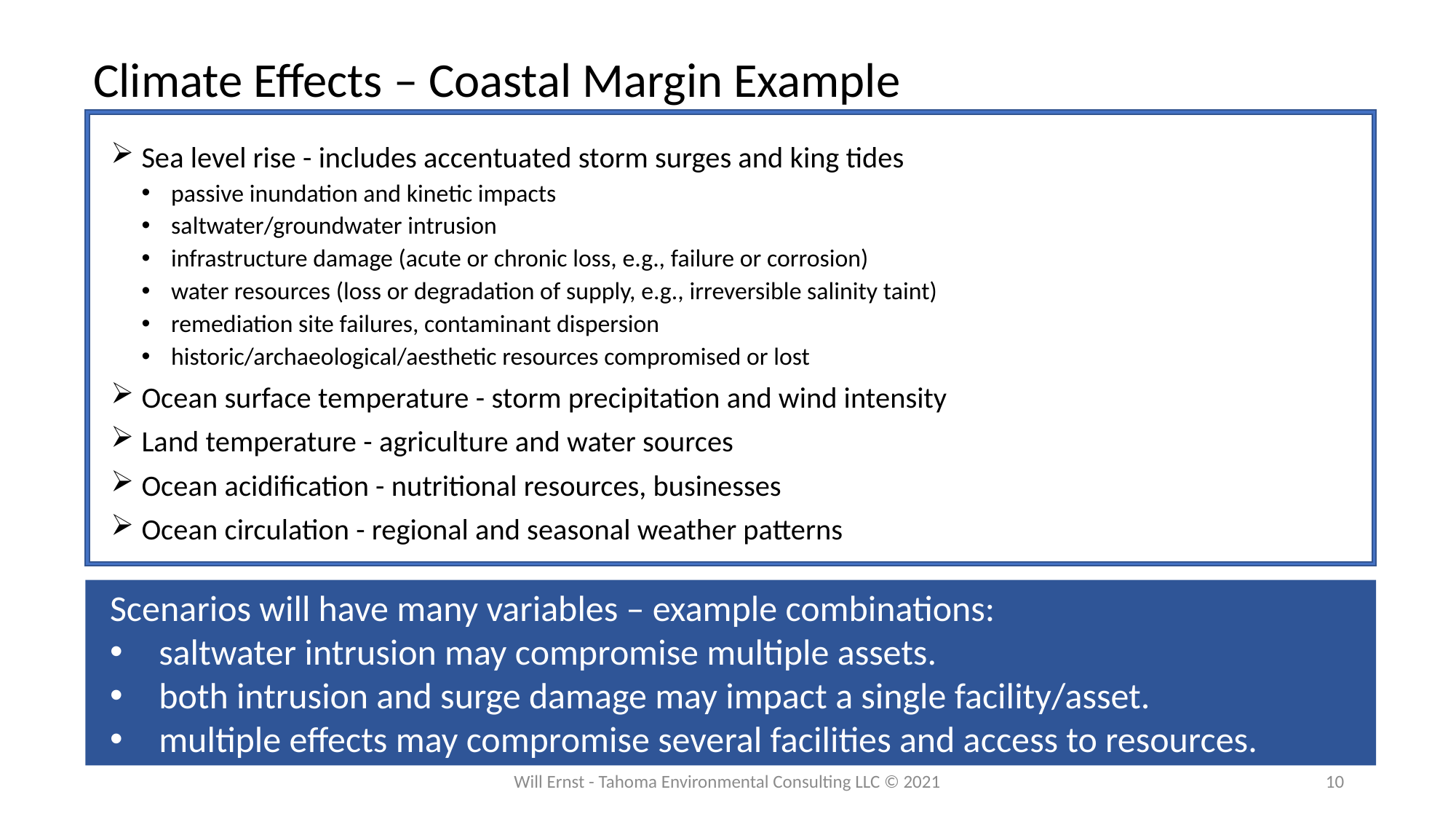

# Climate Effects – Coastal Margin Example

Sea level rise - includes accentuated storm surges and king tides
passive inundation and kinetic impacts
saltwater/groundwater intrusion
infrastructure damage (acute or chronic loss, e.g., failure or corrosion)
water resources (loss or degradation of supply, e.g., irreversible salinity taint)
remediation site failures, contaminant dispersion
historic/archaeological/aesthetic resources compromised or lost
Ocean surface temperature - storm precipitation and wind intensity
Land temperature - agriculture and water sources
Ocean acidification - nutritional resources, businesses
Ocean circulation - regional and seasonal weather patterns
Scenarios will have many variables – example combinations:
saltwater intrusion may compromise multiple assets.
both intrusion and surge damage may impact a single facility/asset.
multiple effects may compromise several facilities and access to resources.
Will Ernst - Tahoma Environmental Consulting LLC © 2021
10